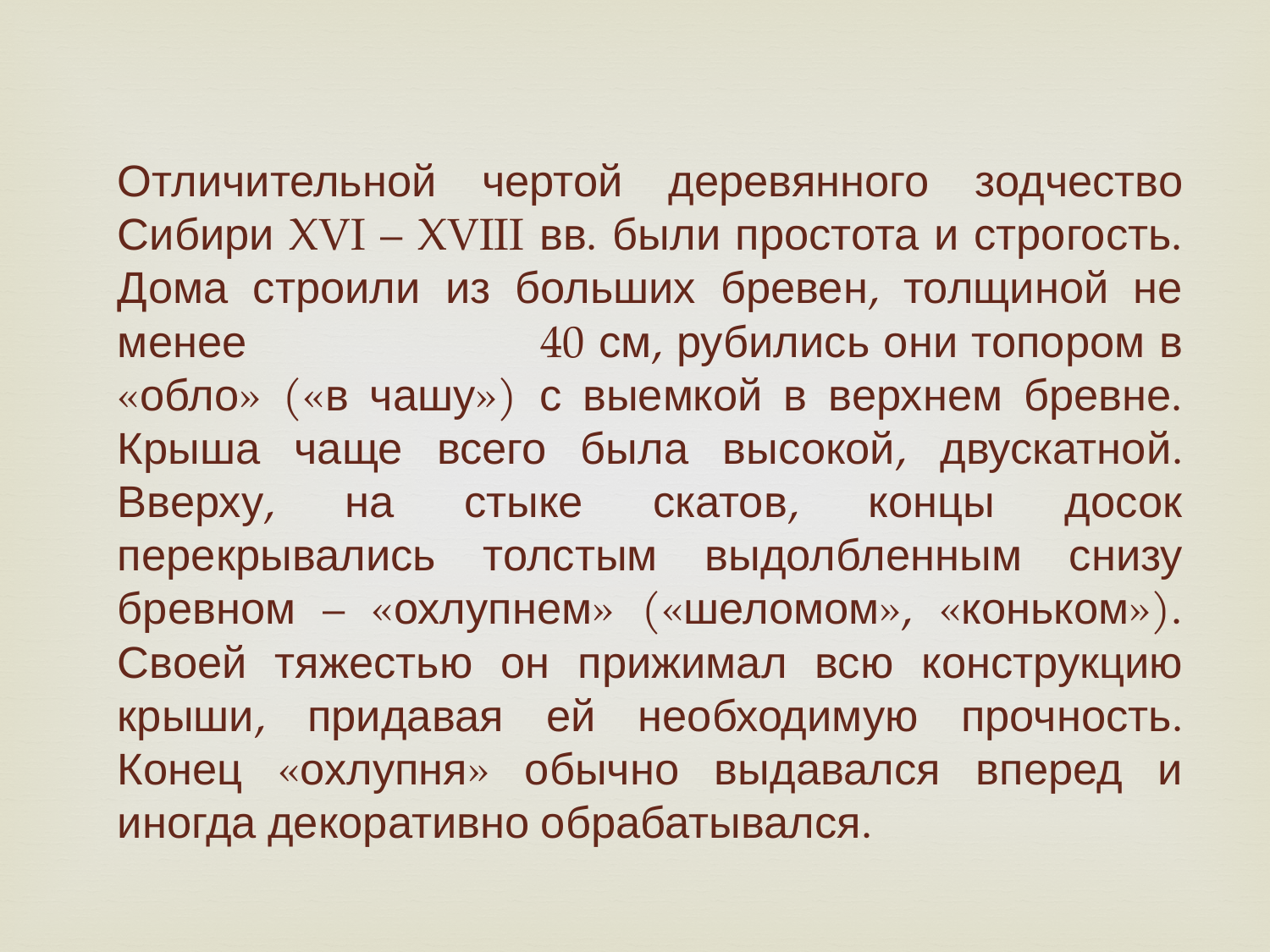

Отличительной чертой деревянного зодчество Сибири XVI – XVIII вв. были простота и строгость. Дома строили из больших бревен, толщиной не менее                     40 см, рубились они топором в «обло» («в чашу») с выемкой в верхнем бревне. Крыша чаще всего была высокой, двускатной. Вверху, на стыке скатов, концы досок перекрывались толстым выдолбленным снизу бревном – «охлупнем» («шеломом», «коньком»). Своей тяжестью он прижимал всю конструкцию крыши, придавая ей необходимую прочность. Конец «охлупня» обычно выдавался вперед и иногда декоративно обрабатывался.